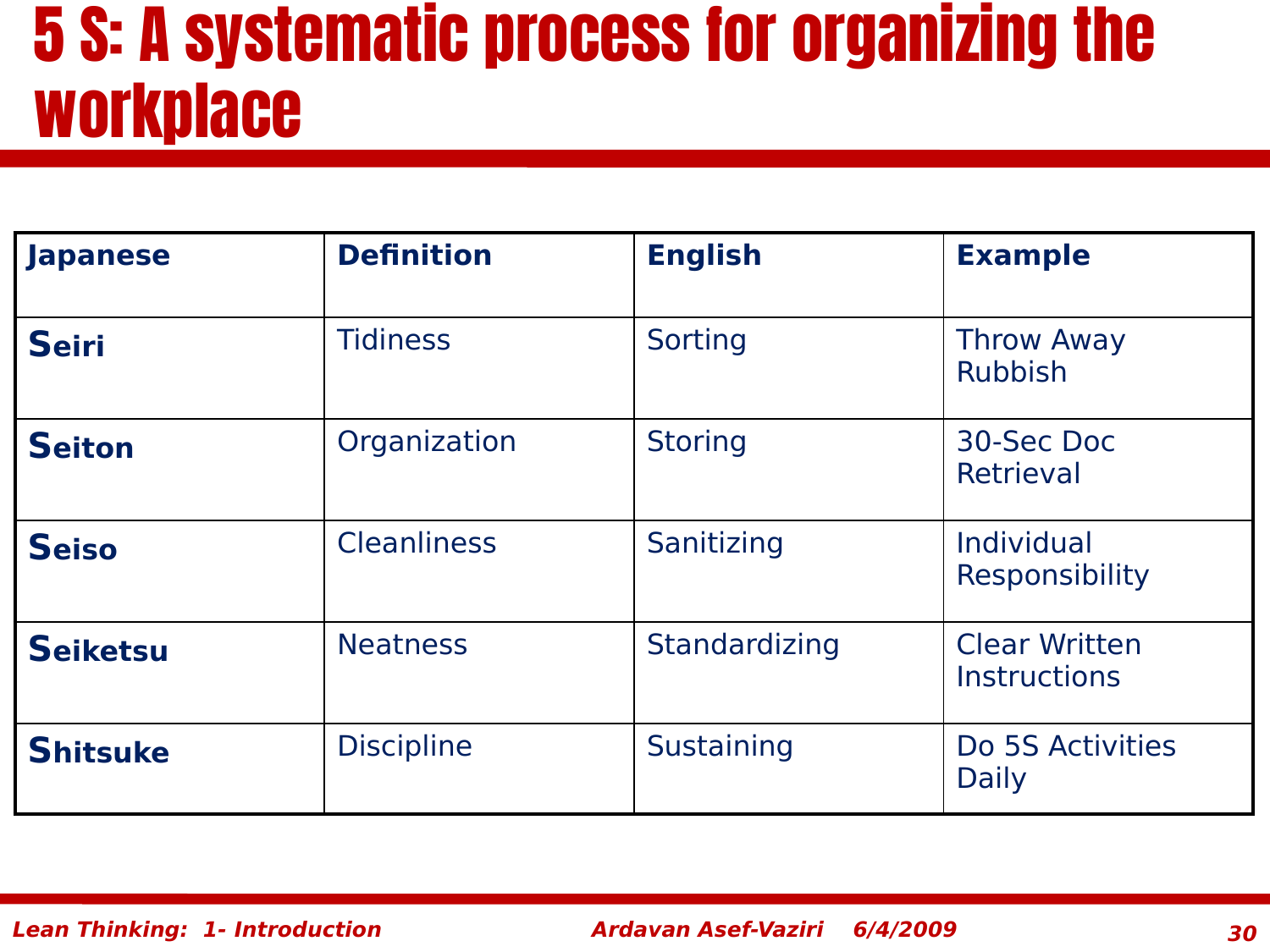

# 5 S: A systematic process for organizing the workplace
| Japanese | Definition | English | Example |
| --- | --- | --- | --- |
| Seiri | Tidiness | Sorting | Throw Away Rubbish |
| Seiton | Organization | Storing | 30-Sec Doc Retrieval |
| Seiso | Cleanliness | Sanitizing | Individual Responsibility |
| Seiketsu | Neatness | Standardizing | Clear Written Instructions |
| Shitsuke | Discipline | Sustaining | Do 5S Activities Daily |